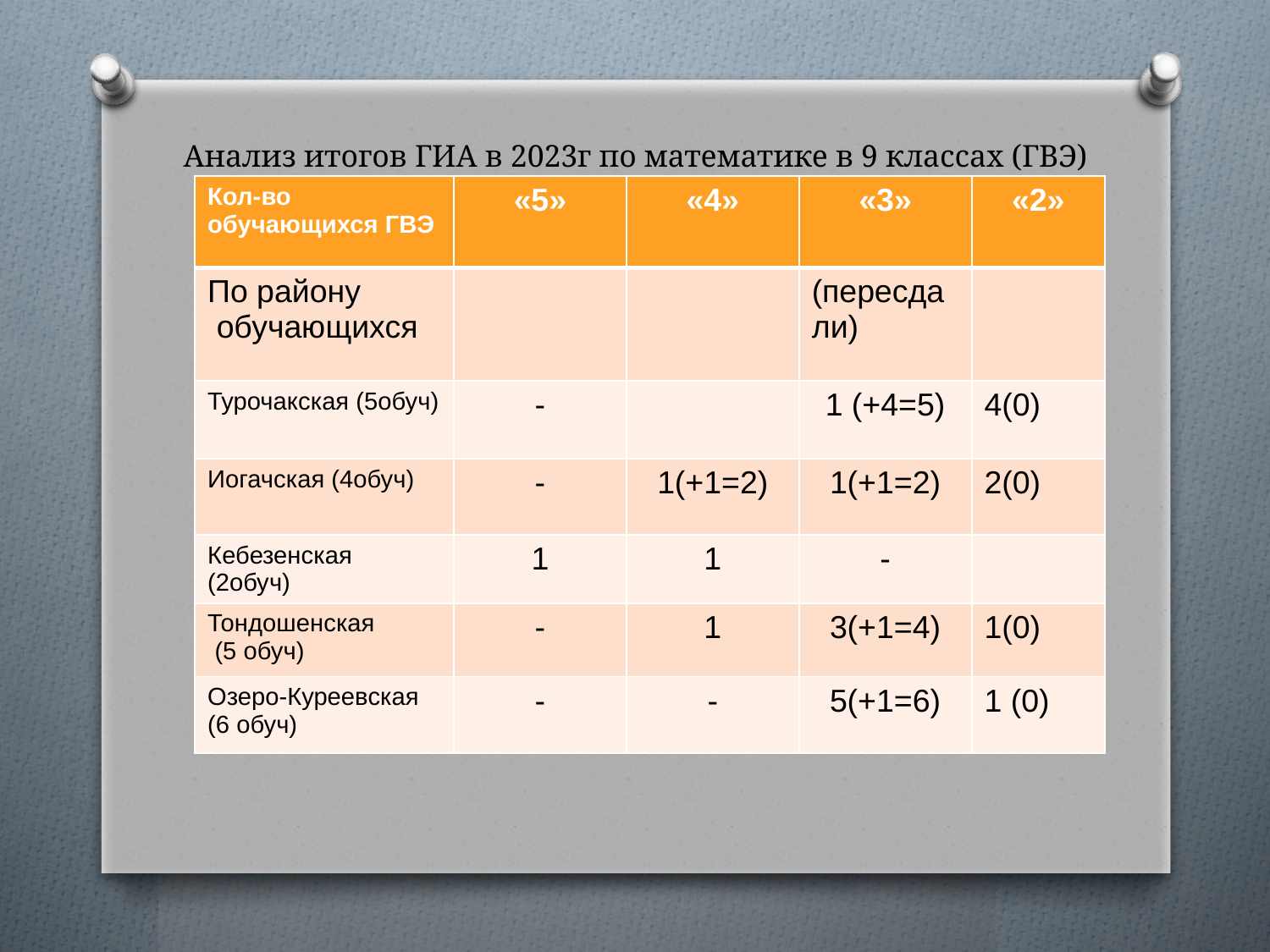

# Анализ итогов ГИА в 2023г по математике в 9 классах (ГВЭ)
| Кол-во обучающихся ГВЭ | «5» | «4» | «3» | «2» |
| --- | --- | --- | --- | --- |
| По району обучающихся |  |  | (пересдали) |  |
| Турочакская (5обуч) | - |  | 1 (+4=5) | 4(0) |
| Иогачская (4обуч) | - | 1(+1=2) | 1(+1=2) | 2(0) |
| Кебезенская (2обуч) | 1 | 1 | - |  |
| Тондошенская (5 обуч) | - | 1 | 3(+1=4) | 1(0) |
| Озеро-Куреевская (6 обуч) | - | - | 5(+1=6) | 1 (0) |